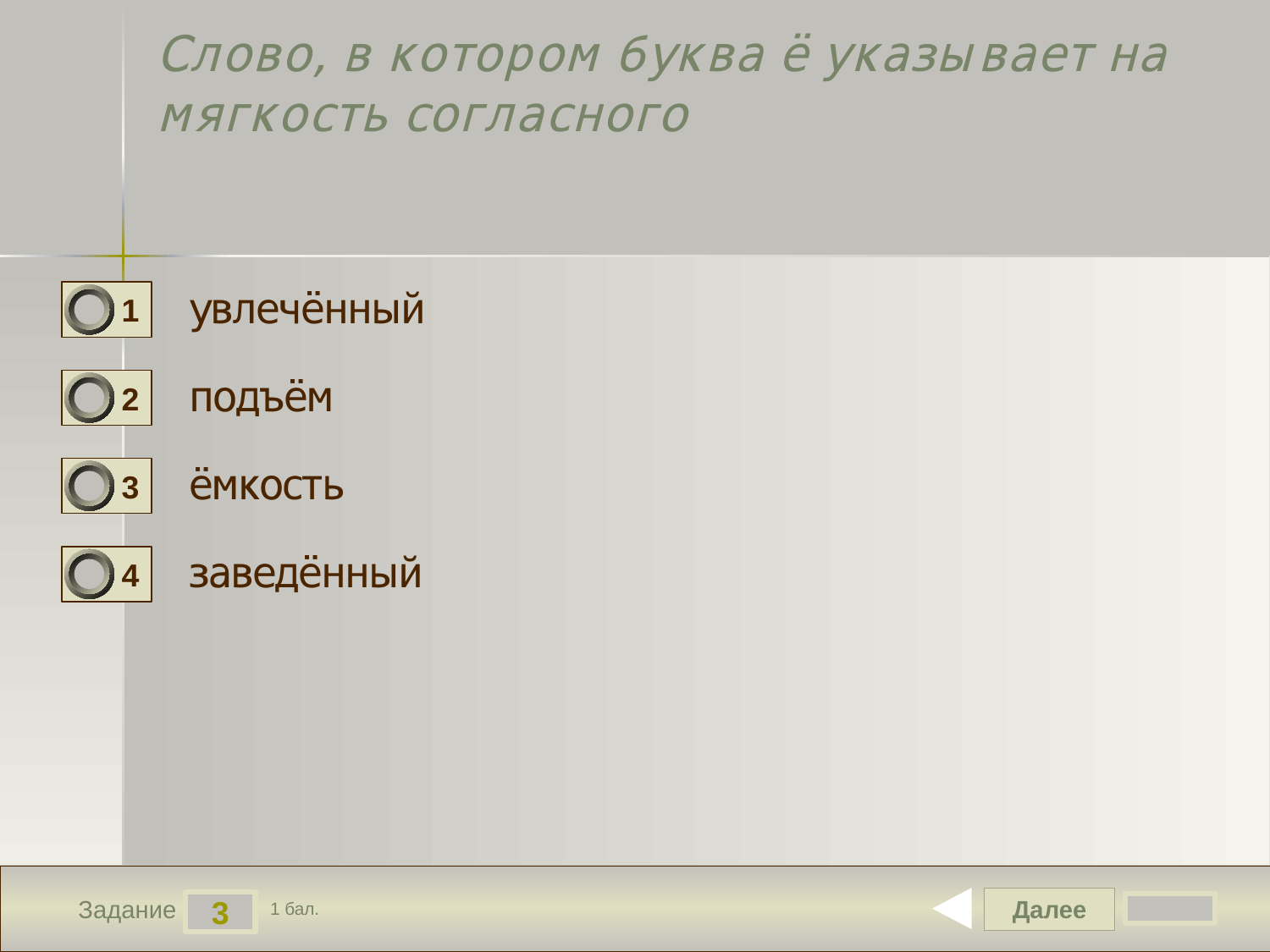

# Слово, в котором буква ё указывает на мягкость согласного
увлечённый

1

подъём

2

ёмкость

3

заведённый

4

Далее

3
Задание

1 бал.